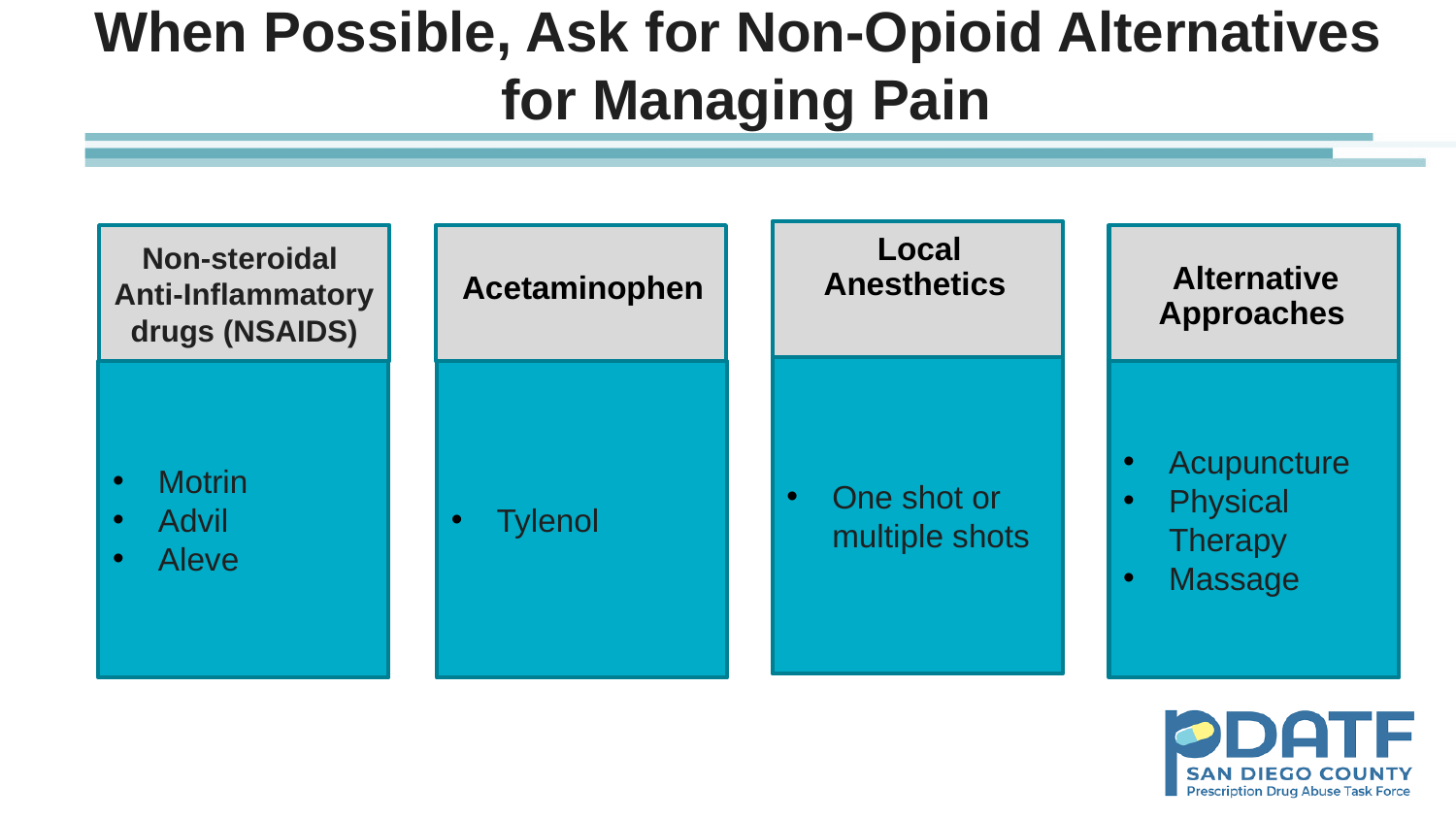

# When Possible, Ask for Non-Opioid Alternatives for Managing Pain
Local Anesthetics
Acetaminophen

Non-steroidal
Anti-Inflammatory drugs (NSAIDS)

Alternative Approaches
One shot or multiple shots
Motrin
Advil
Aleve
Tylenol
Acupuncture
Physical Therapy
Massage